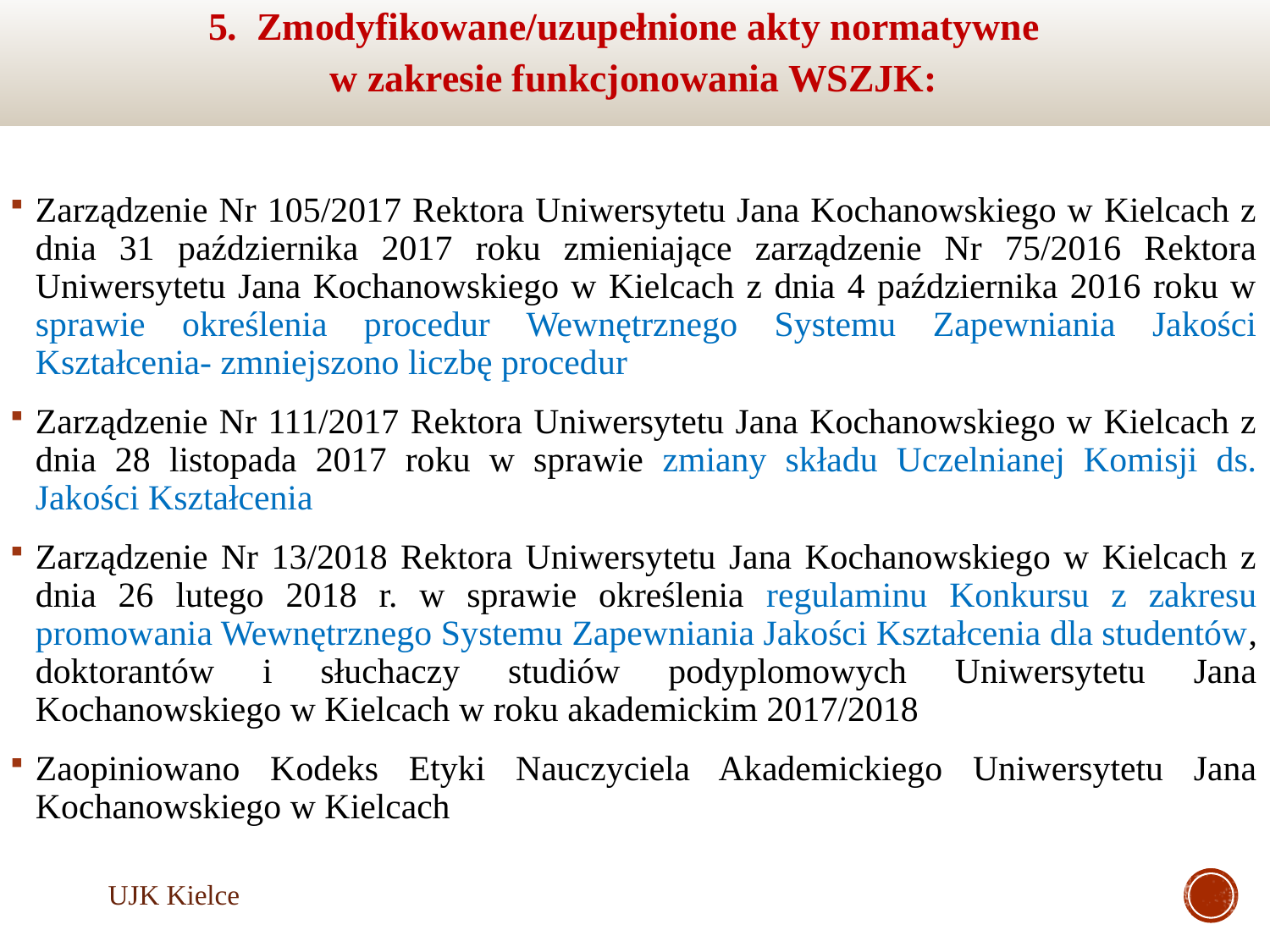

5.  Zmodyfikowane/uzupełnione akty normatywne
w zakresie funkcjonowania WSZJK:

Zarządzenie Nr 105/2017 Rektora Uniwersytetu Jana Kochanowskiego w Kielcach z dnia 31 października 2017 roku zmieniające zarządzenie Nr 75/2016 Rektora Uniwersytetu Jana Kochanowskiego w Kielcach z dnia 4 października 2016 roku w sprawie określenia procedur Wewnętrznego Systemu Zapewniania Jakości Kształcenia- zmniejszono liczbę procedur
Zarządzenie Nr 111/2017 Rektora Uniwersytetu Jana Kochanowskiego w Kielcach z dnia 28 listopada 2017 roku w sprawie zmiany składu Uczelnianej Komisji ds. Jakości Kształcenia
Zarządzenie Nr 13/2018 Rektora Uniwersytetu Jana Kochanowskiego w Kielcach z dnia 26 lutego 2018 r. w sprawie określenia regulaminu Konkursu z zakresu promowania Wewnętrznego Systemu Zapewniania Jakości Kształcenia dla studentów, doktorantów i słuchaczy studiów podyplomowych Uniwersytetu Jana Kochanowskiego w Kielcach w roku akademickim 2017/2018
Zaopiniowano Kodeks Etyki Nauczyciela Akademickiego Uniwersytetu Jana Kochanowskiego w Kielcach

UJK Kielce